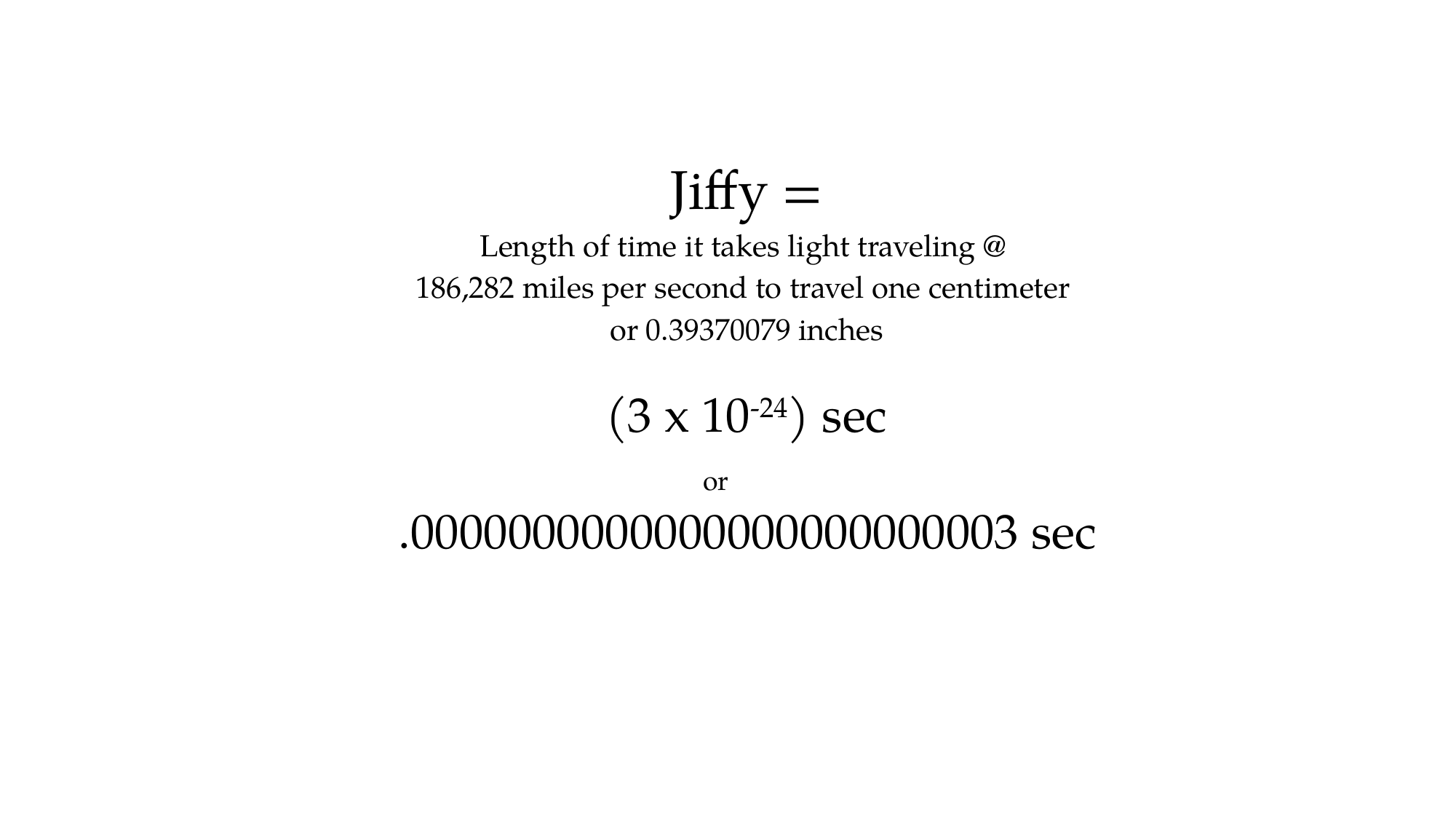

Jiffy =
Length of time it takes light traveling @
186,282 miles per second to travel one centimeter
or 0.39370079 inches

                    (3 x 10-24) sec
                            or
   .0000000000000000000000003 sec